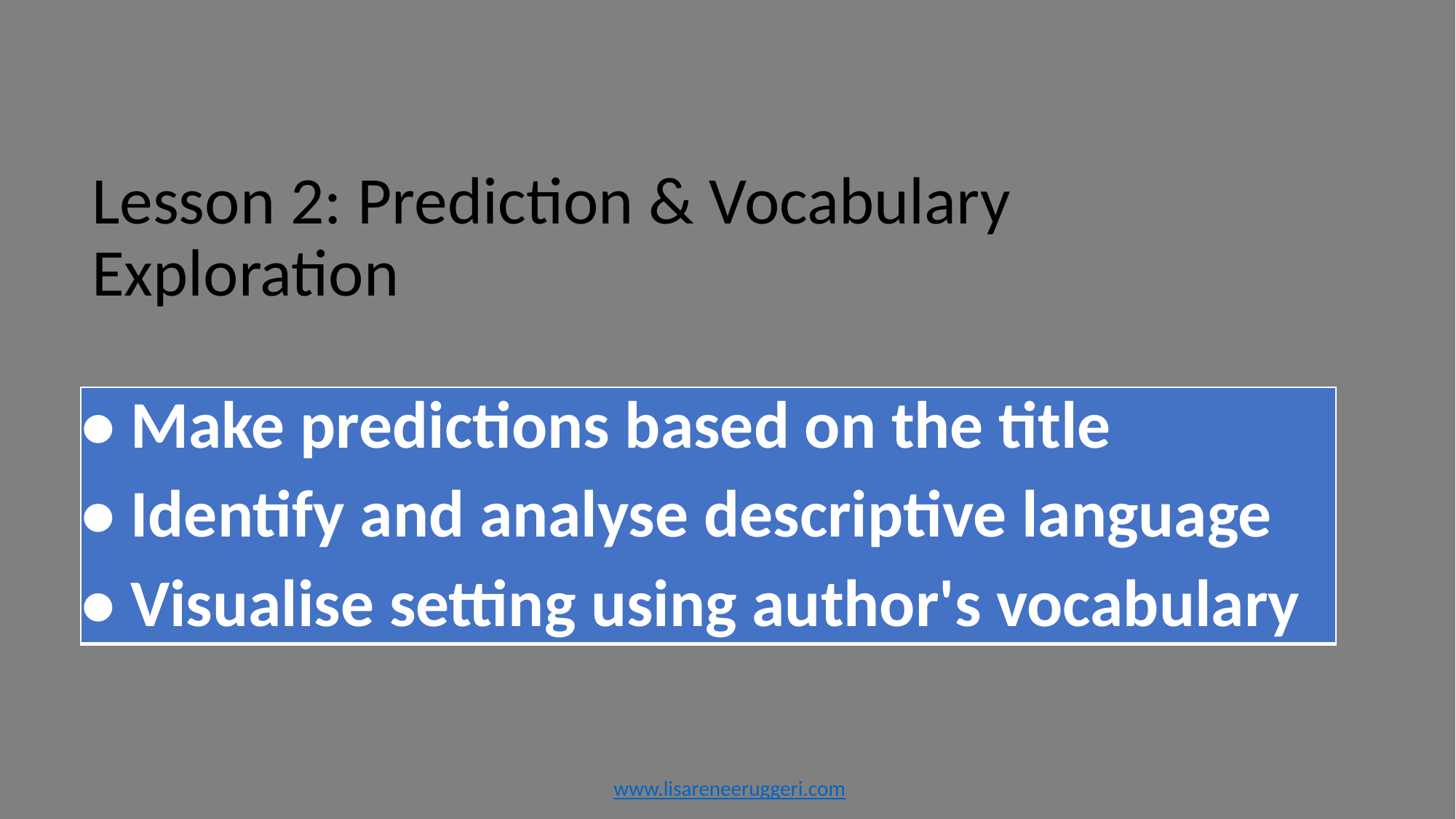

# Lesson 2: Prediction & Vocabulary Exploration
| • Make predictions based on the title • Identify and analyse descriptive language • Visualise setting using author's vocabulary |
| --- |
www.lisareneeruggeri.com